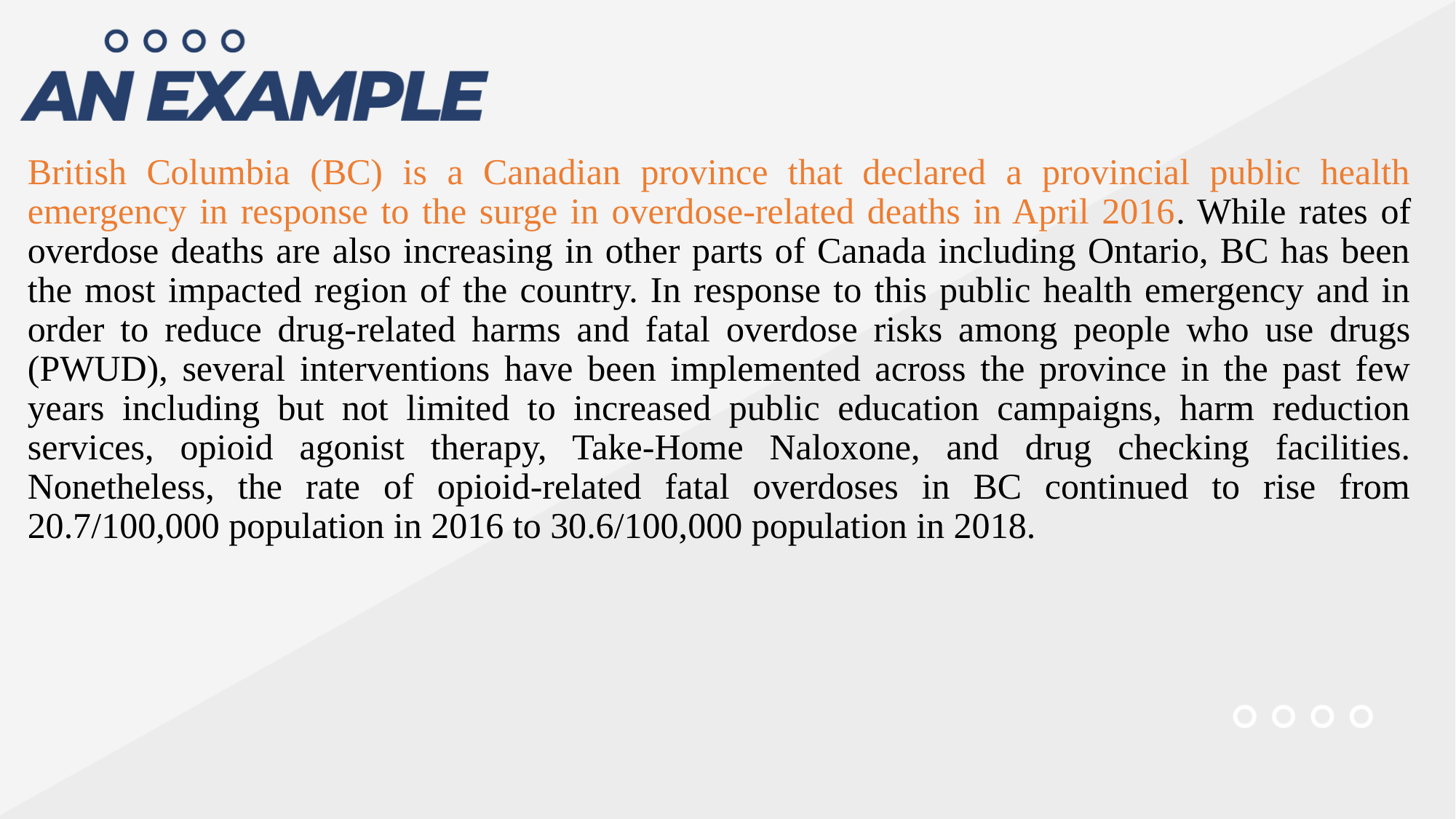

British Columbia (BC) is a Canadian province that declared a provincial public health emergency in response to the surge in overdose-related deaths in April 2016. While rates of overdose deaths are also increasing in other parts of Canada including Ontario, BC has been the most impacted region of the country. In response to this public health emergency and in order to reduce drug-related harms and fatal overdose risks among people who use drugs (PWUD), several interventions have been implemented across the province in the past few years including but not limited to increased public education campaigns, harm reduction services, opioid agonist therapy, Take-Home Naloxone, and drug checking facilities. Nonetheless, the rate of opioid-related fatal overdoses in BC continued to rise from 20.7/100,000 population in 2016 to 30.6/100,000 population in 2018.